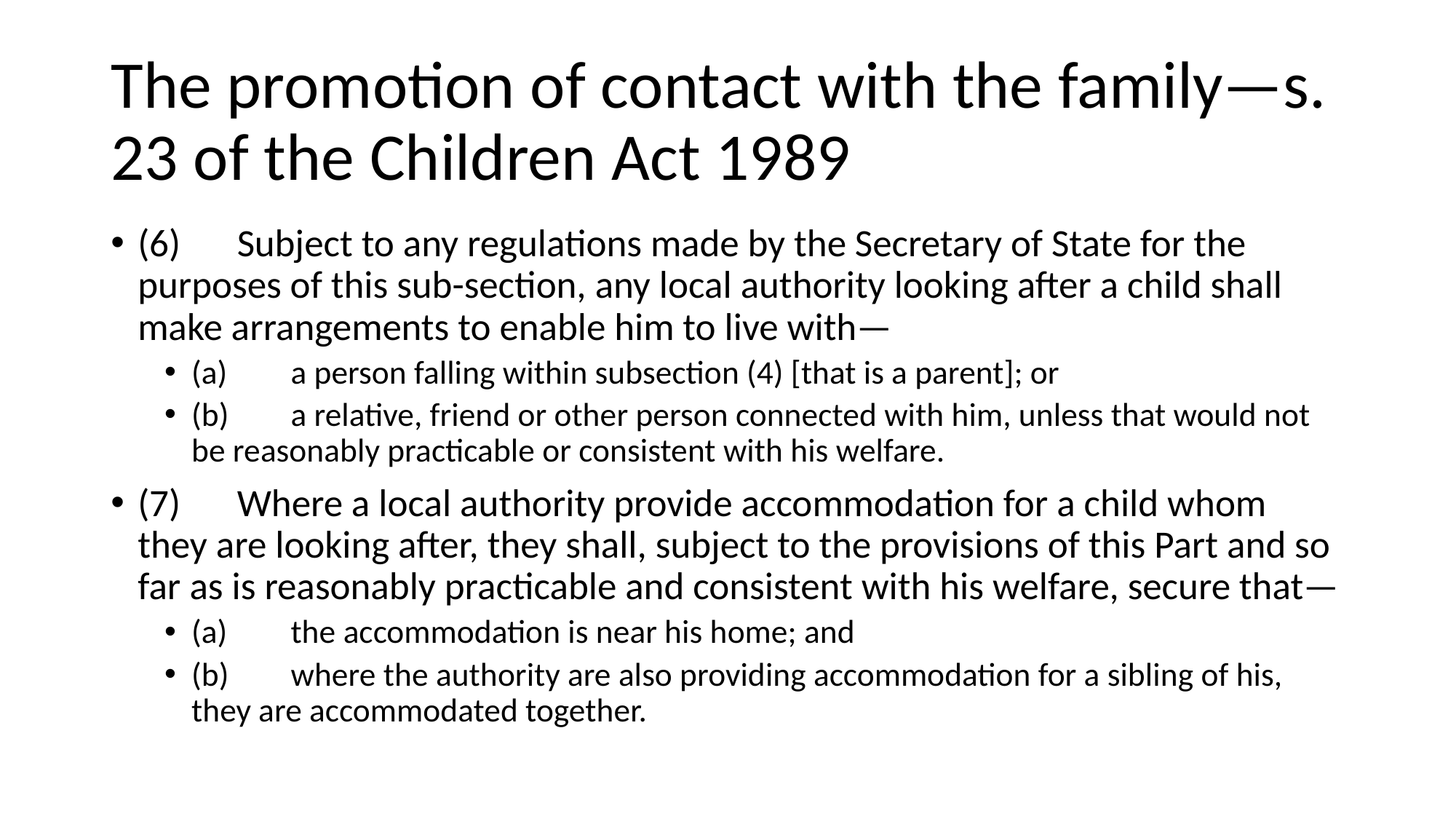

# The promotion of contact with the family—s. 23 of the Children Act 1989
(6)	Subject to any regulations made by the Secretary of State for the purposes of this sub-section, any local authority looking after a child shall make arrangements to enable him to live with—
(a)	a person falling within subsection (4) [that is a parent]; or
(b)	a relative, friend or other person connected with him, unless that would not be reasonably practicable or consistent with his welfare.
(7)	Where a local authority provide accommodation for a child whom they are looking after, they shall, subject to the provisions of this Part and so far as is reasonably practicable and consistent with his welfare, secure that—
(a)	the accommodation is near his home; and
(b)	where the authority are also providing accommodation for a sibling of his, they are accommodated together.